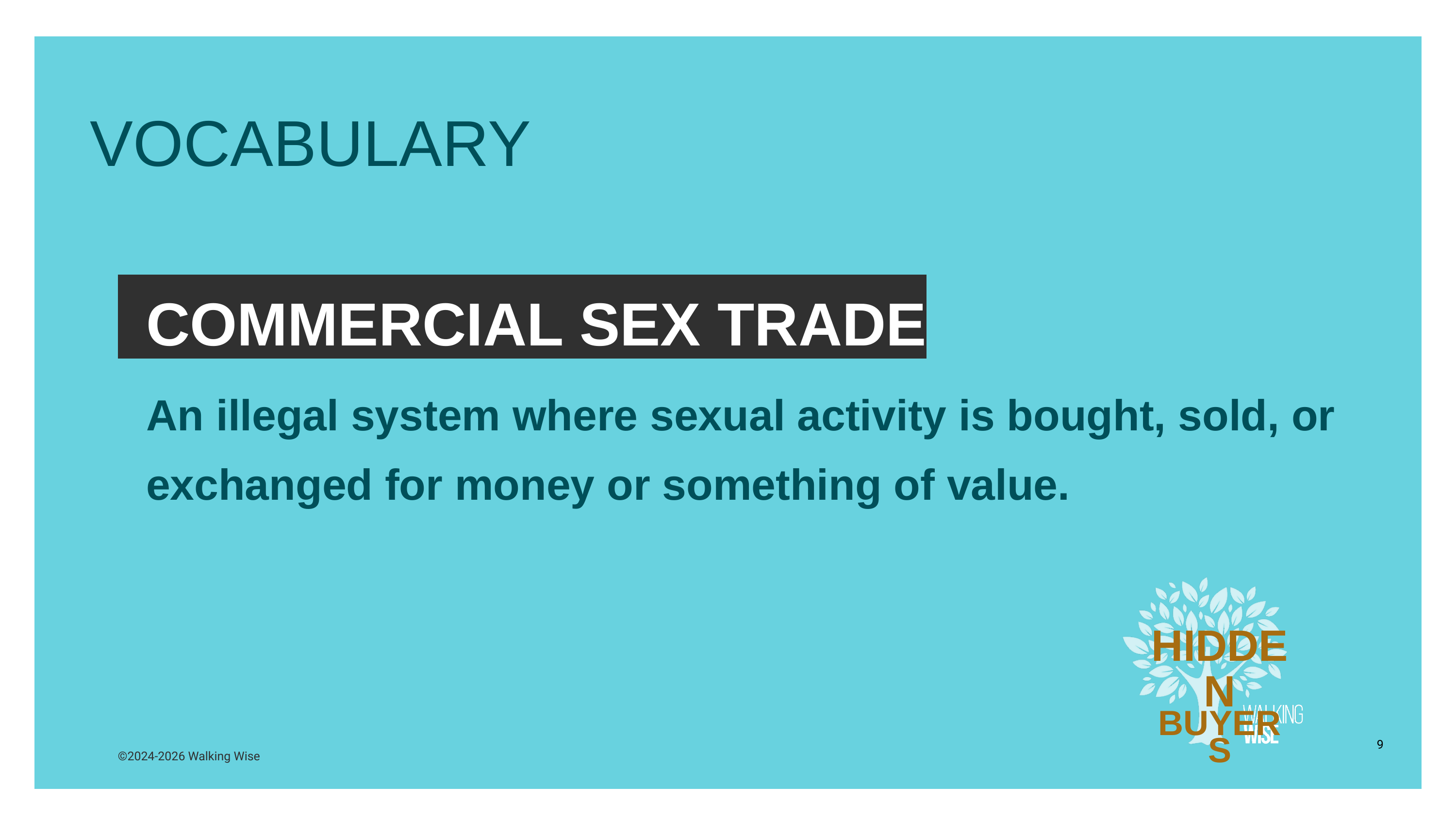

EDUCATON GUIDE
VOCABULARY
COMMERCIAL SEX TRADE

An illegal system where sexual activity is bought, sold, or exchanged for money or something of value.

HIDDEN
BUYERS

9
©2024-2026 Walking Wise
3